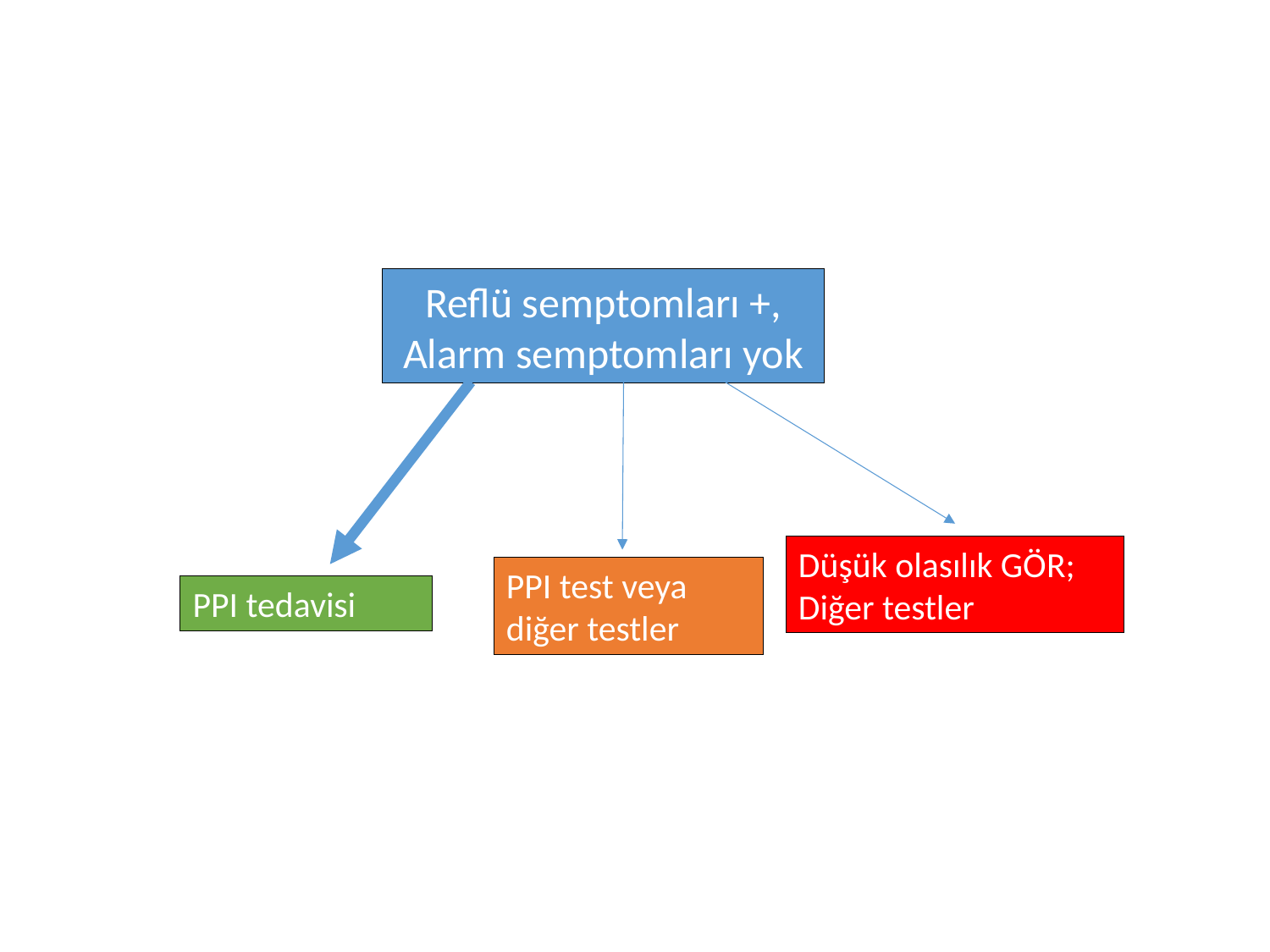

Reflü semptomları +,
Alarm semptomları yok
Düşük olasılık GÖR;
Diğer testler
PPI test veya
diğer testler
PPI tedavisi